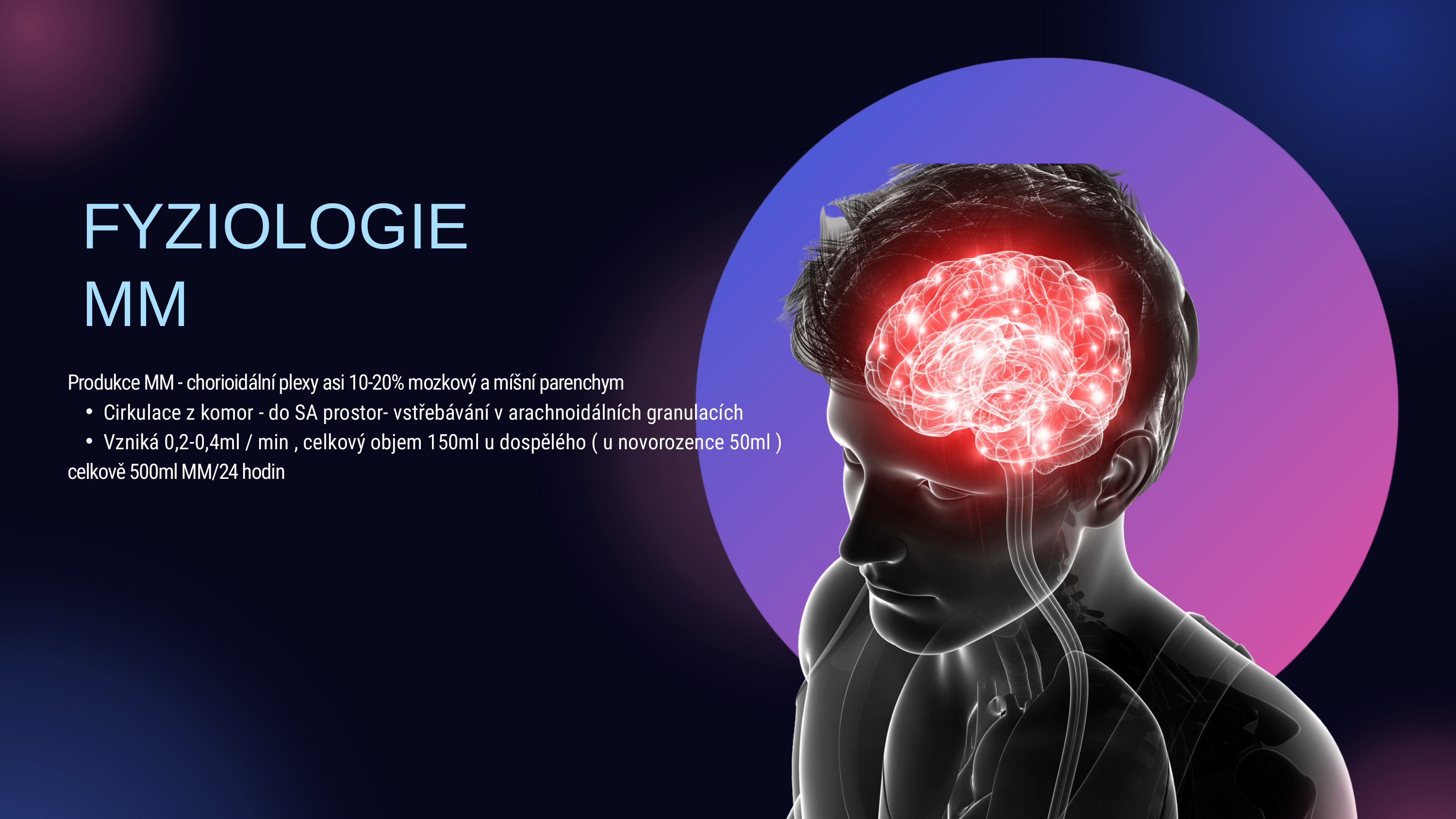

FYZIOLOGIE MM
Produkce MM - chorioidální plexy asi 10-20% mozkový a míšní parenchym
Cirkulace z komor - do SA prostor- vstřebávání v arachnoidálních granulacích
Vzniká 0,2-0,4ml / min , celkový objem 150ml u dospělého ( u novorozence 50ml )
celkově 500ml MM/24 hodin